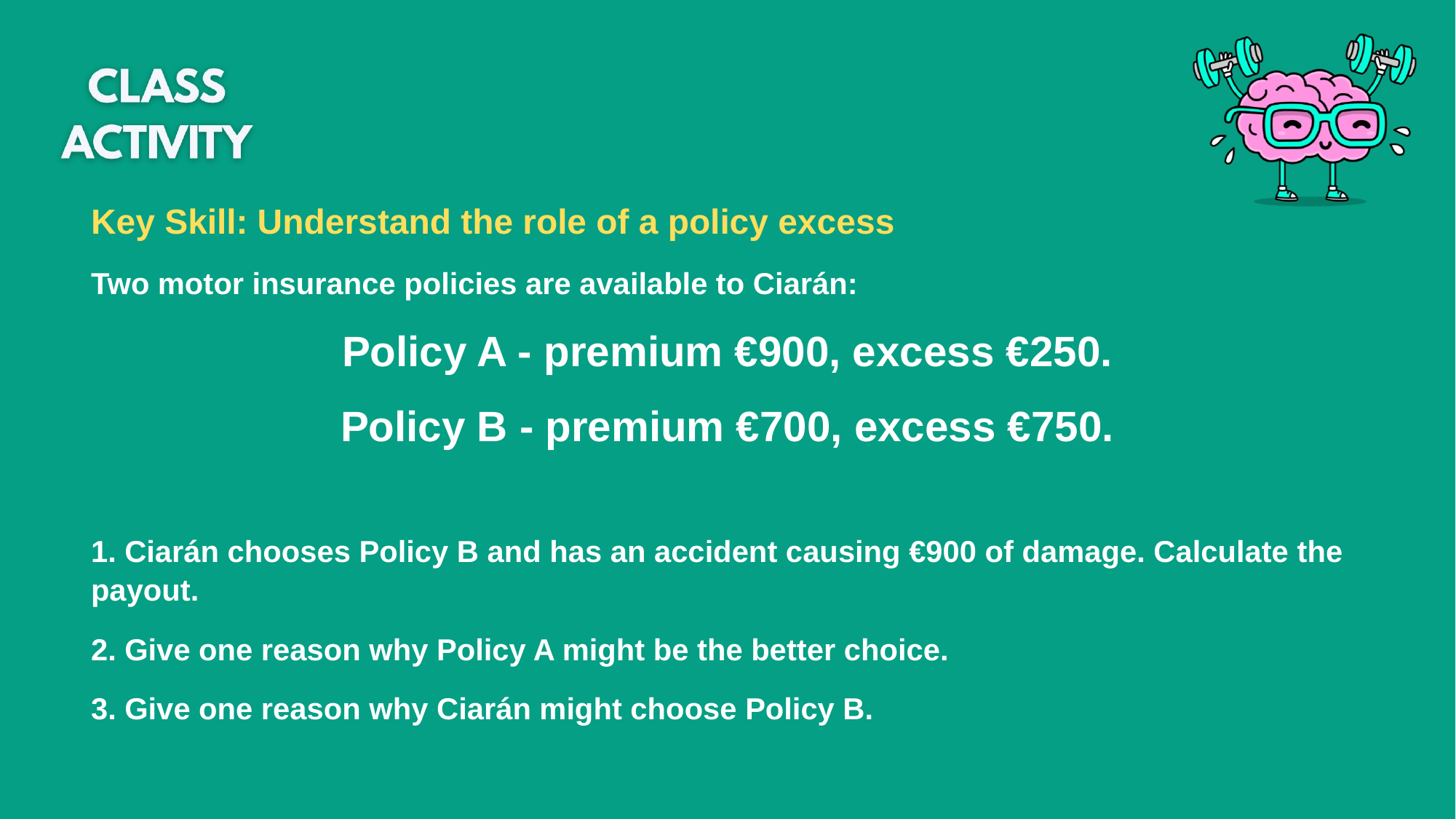

Key Skill: Understand the role of a policy excess
Two motor insurance policies are available to Ciarán:
Policy A - premium €900, excess €250.
Policy B - premium €700, excess €750.

1. Ciarán chooses Policy B and has an accident causing €900 of damage. Calculate the payout.
2. Give one reason why Policy A might be the better choice.
3. Give one reason why Ciarán might choose Policy B.